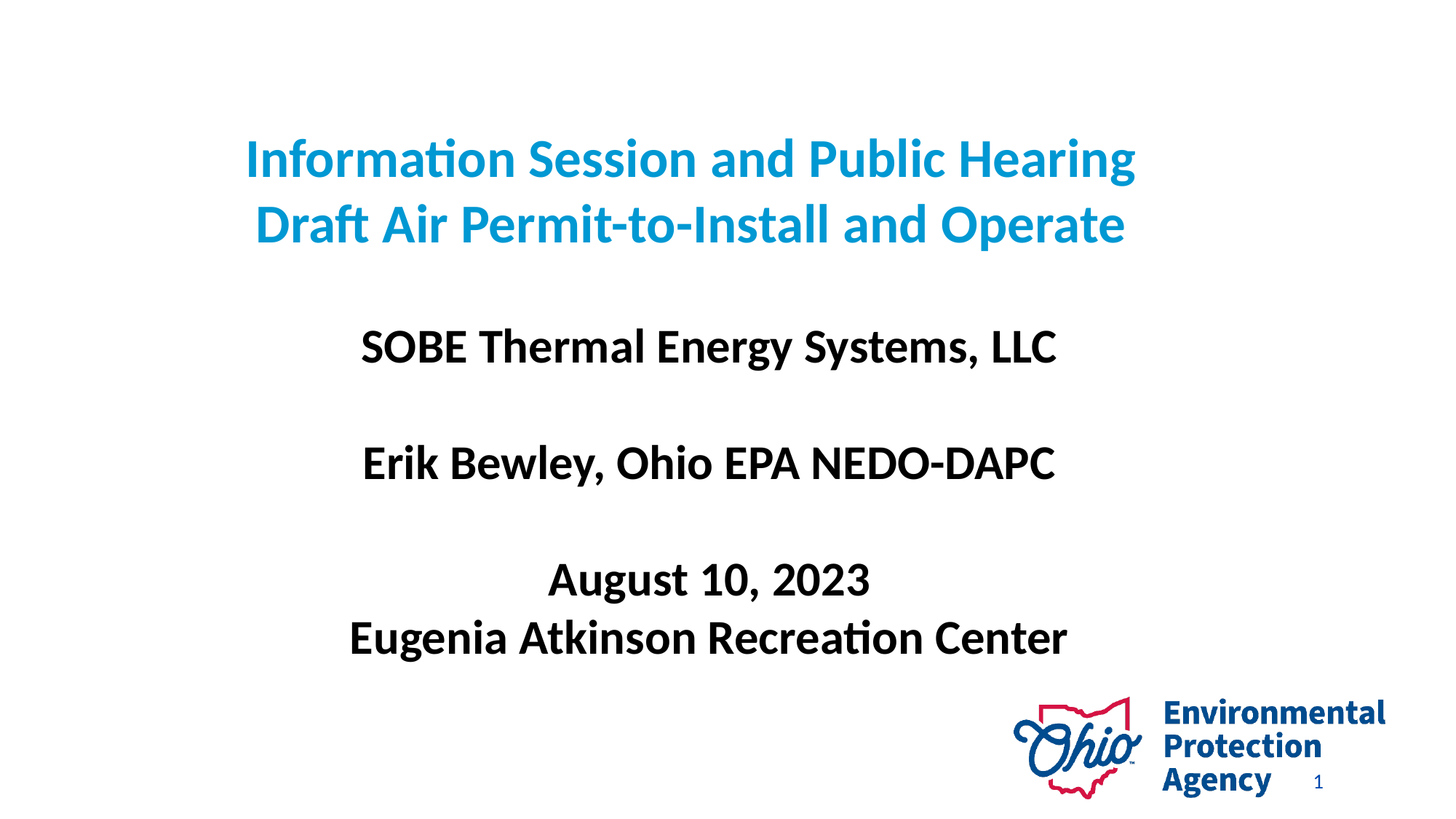

Information Session and Public Hearing Draft Air Permit-to-Install and Operate
SOBE Thermal Energy Systems, LLC

Erik Bewley, Ohio EPA NEDO-DAPC

August 10, 2023
Eugenia Atkinson Recreation Center